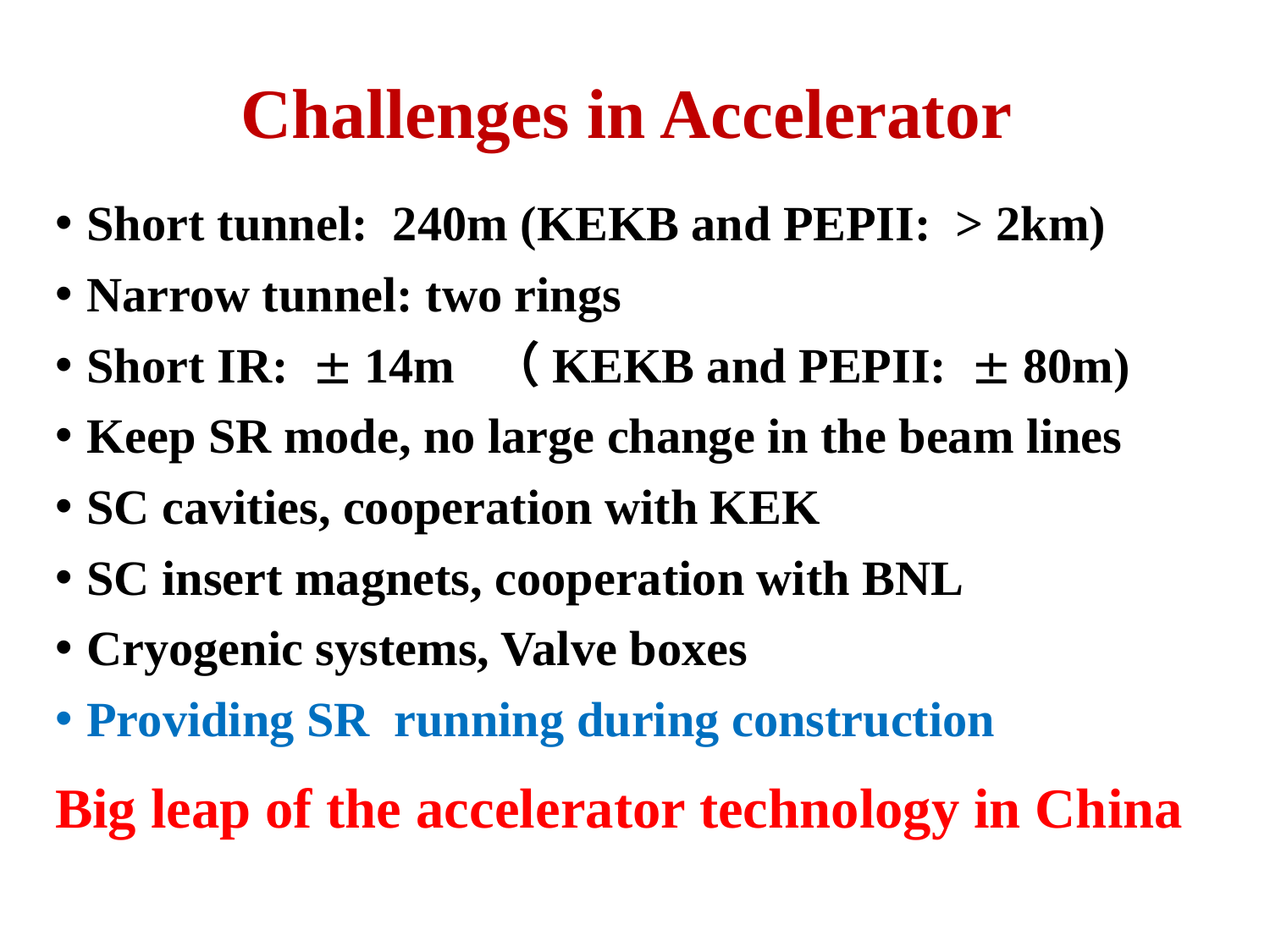

# Challenges in Accelerator
Short tunnel:  240m (KEKB and PEPII:  > 2km)
Narrow tunnel: two rings
Short IR:  ± 14m  （KEKB and PEPII:  ± 80m)
Keep SR mode, no large change in the beam lines
SC cavities, cooperation with KEK
SC insert magnets, cooperation with BNL
Cryogenic systems, Valve boxes
Providing SR  running during construction
Big leap of the accelerator technology in China